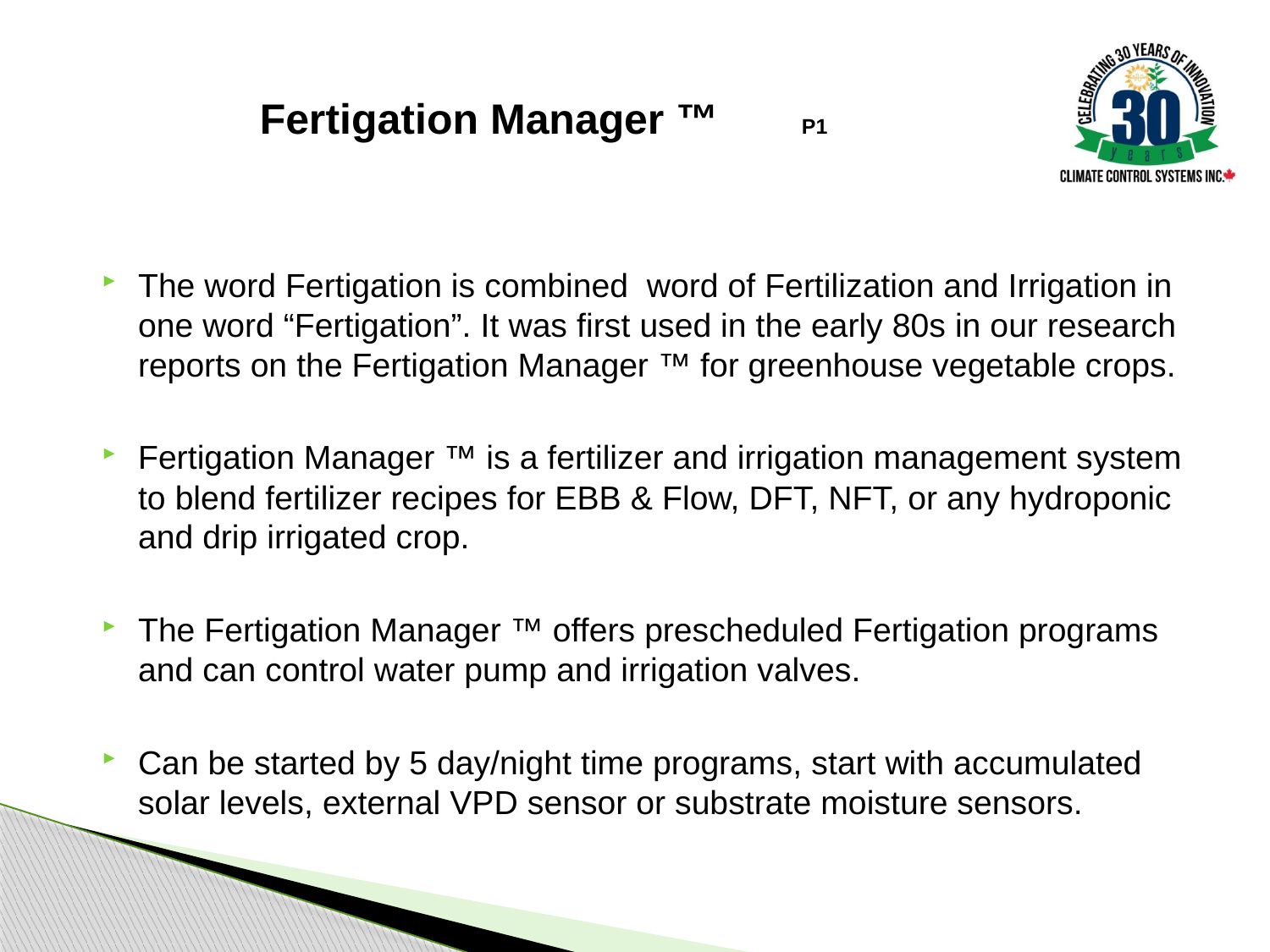

# Fertigation Manager ™       P1

The word Fertigation is combined  word of Fertilization and Irrigation in one word “Fertigation”. It was first used in the early 80s in our research reports on the Fertigation Manager ™ for greenhouse vegetable crops.

Fertigation Manager ™ is a fertilizer and irrigation management system  to blend fertilizer recipes for EBB & Flow, DFT, NFT, or any hydroponic and drip irrigated crop.

The Fertigation Manager ™ offers prescheduled Fertigation programs and can control water pump and irrigation valves.

Can be started by 5 day/night time programs, start with accumulated solar levels, external VPD sensor or substrate moisture sensors.